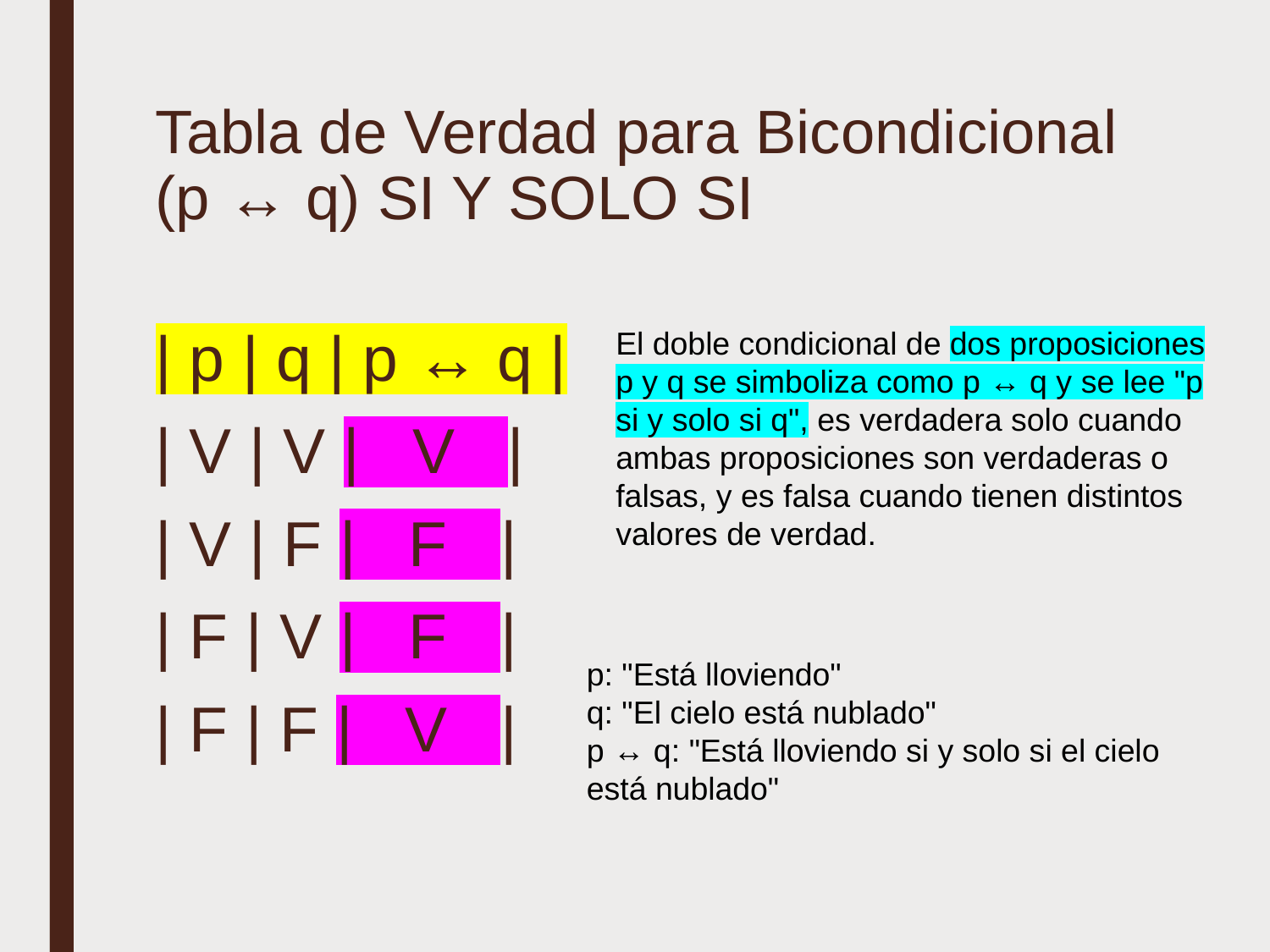

# Tabla de Verdad para Bicondicional (p ↔ q) SI Y SOLO SI
El doble condicional de dos proposiciones p y q se simboliza como p ↔ q y se lee "p si y solo si q", es verdadera solo cuando ambas proposiciones son verdaderas o falsas, y es falsa cuando tienen distintos valores de verdad.
| p | q | p ↔ q |
| V | V |   V   |
| V | F |   F   |
| F | V |   F   |
| F | F |   V   |
p: "Está lloviendo"
q: "El cielo está nublado"
p ↔ q: "Está lloviendo si y solo si el cielo está nublado"